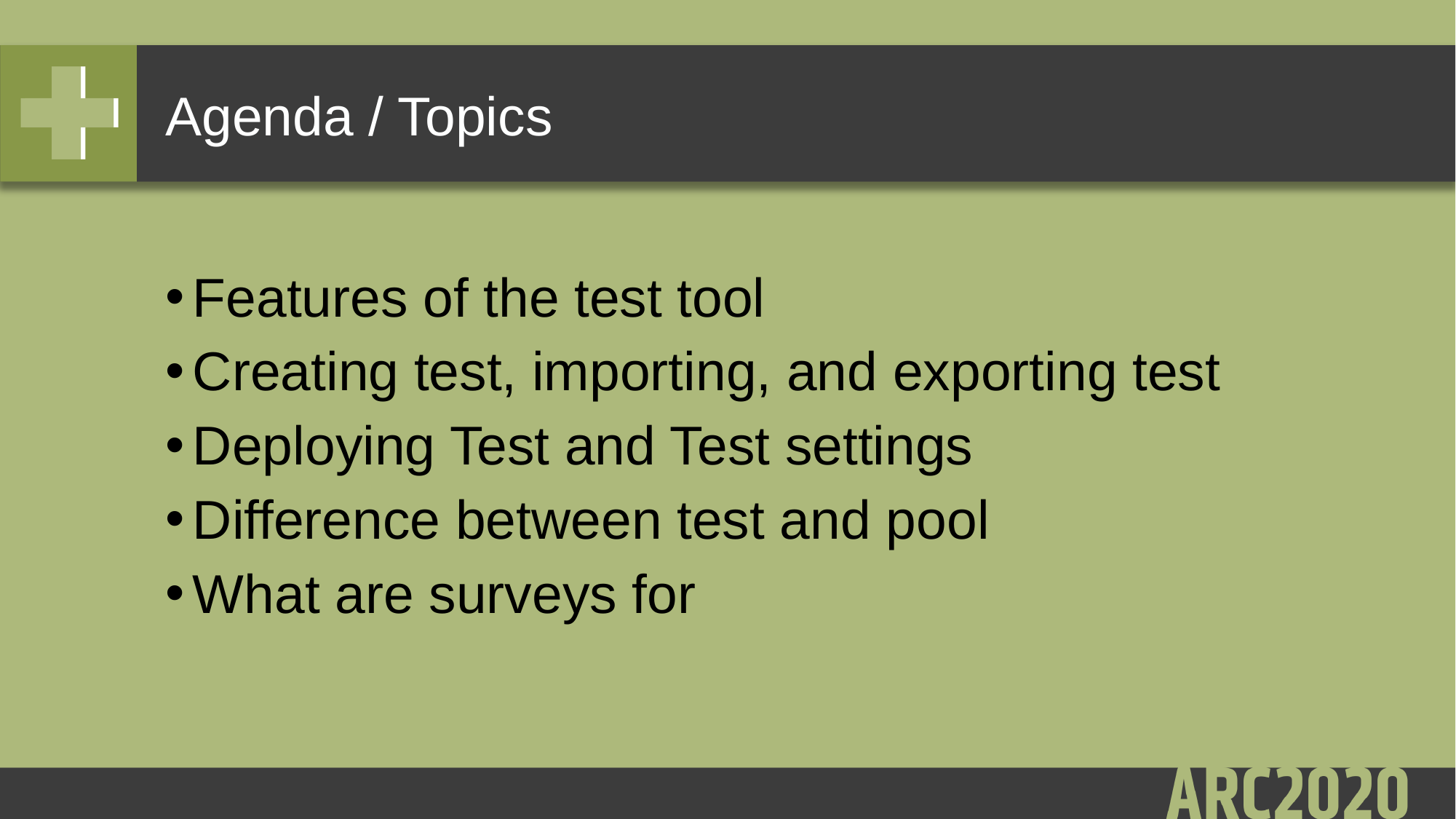

# Agenda / Topics
Features of the test tool
Creating test, importing, and exporting test
Deploying Test and Test settings
Difference between test and pool
What are surveys for